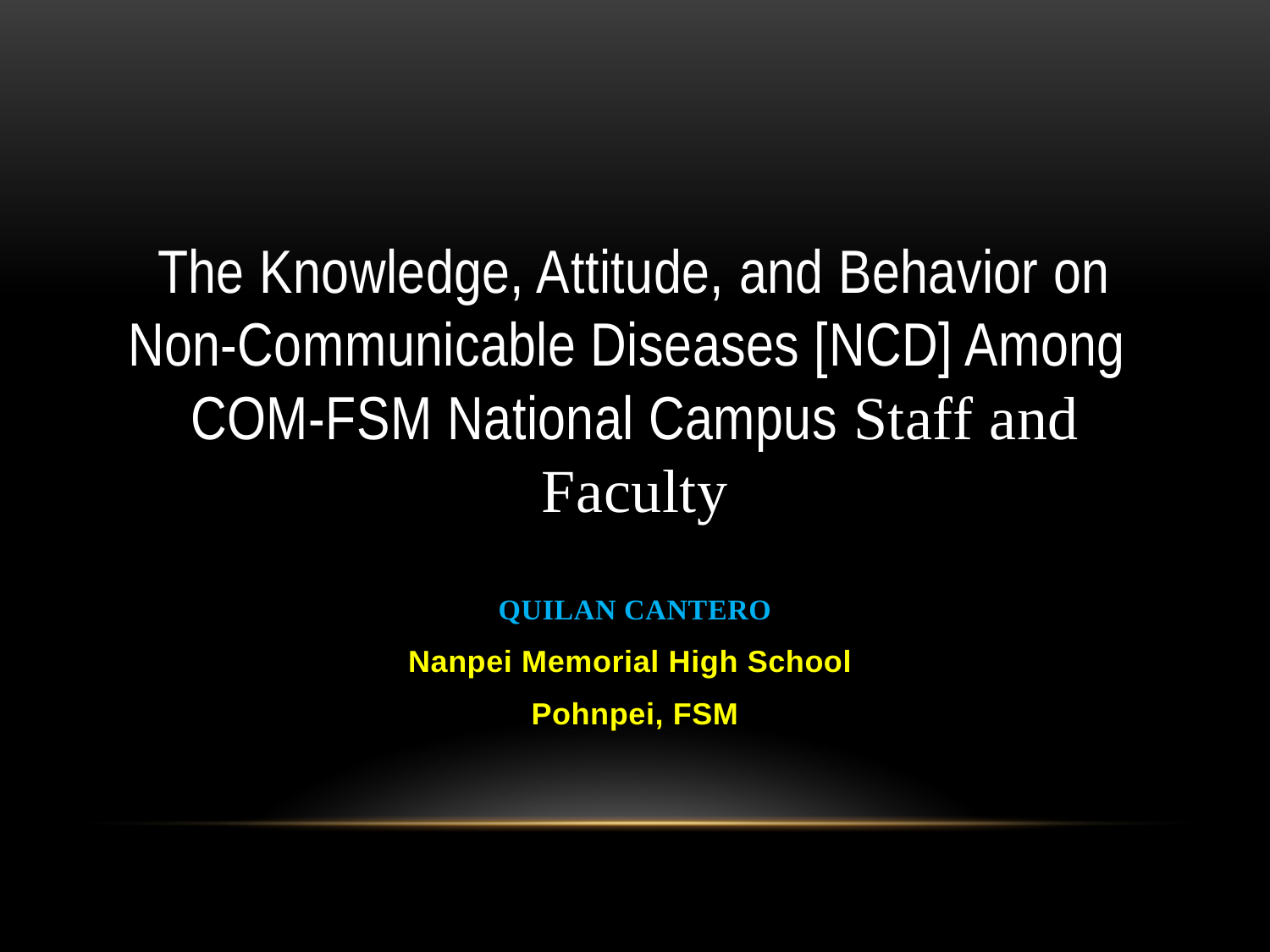

The Knowledge, Attitude, and Behavior on Non-Communicable Diseases [NCD] Among  COM-FSM National Campus Staff and Faculty

QUILAN CANTERO
Nanpei Memorial High School
Pohnpei, FSM